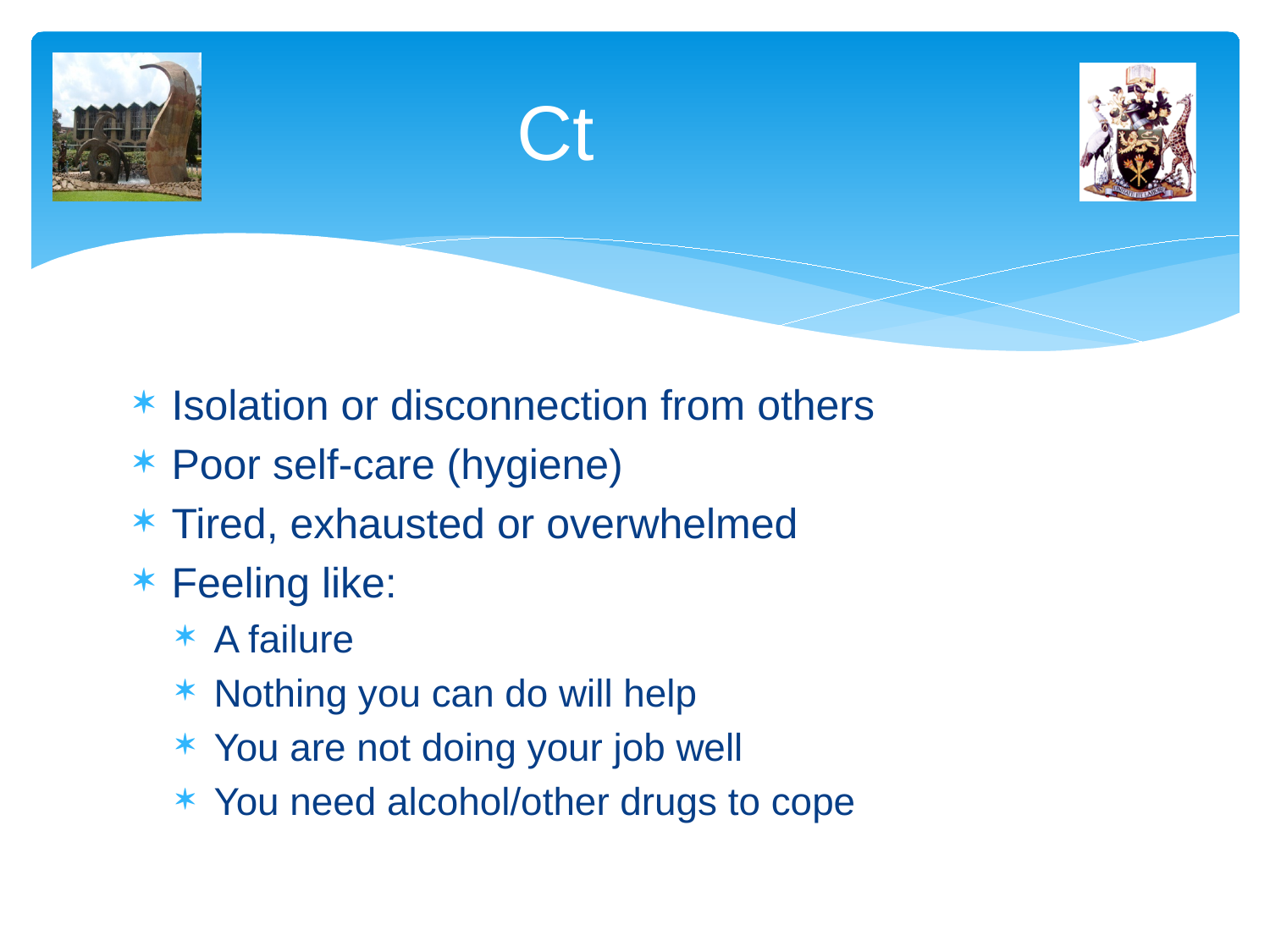

# Ct
Isolation or disconnection from others
Poor self-care (hygiene)
Tired, exhausted or overwhelmed
Feeling like:
A failure
Nothing you can do will help
You are not doing your job well
You need alcohol/other drugs to cope